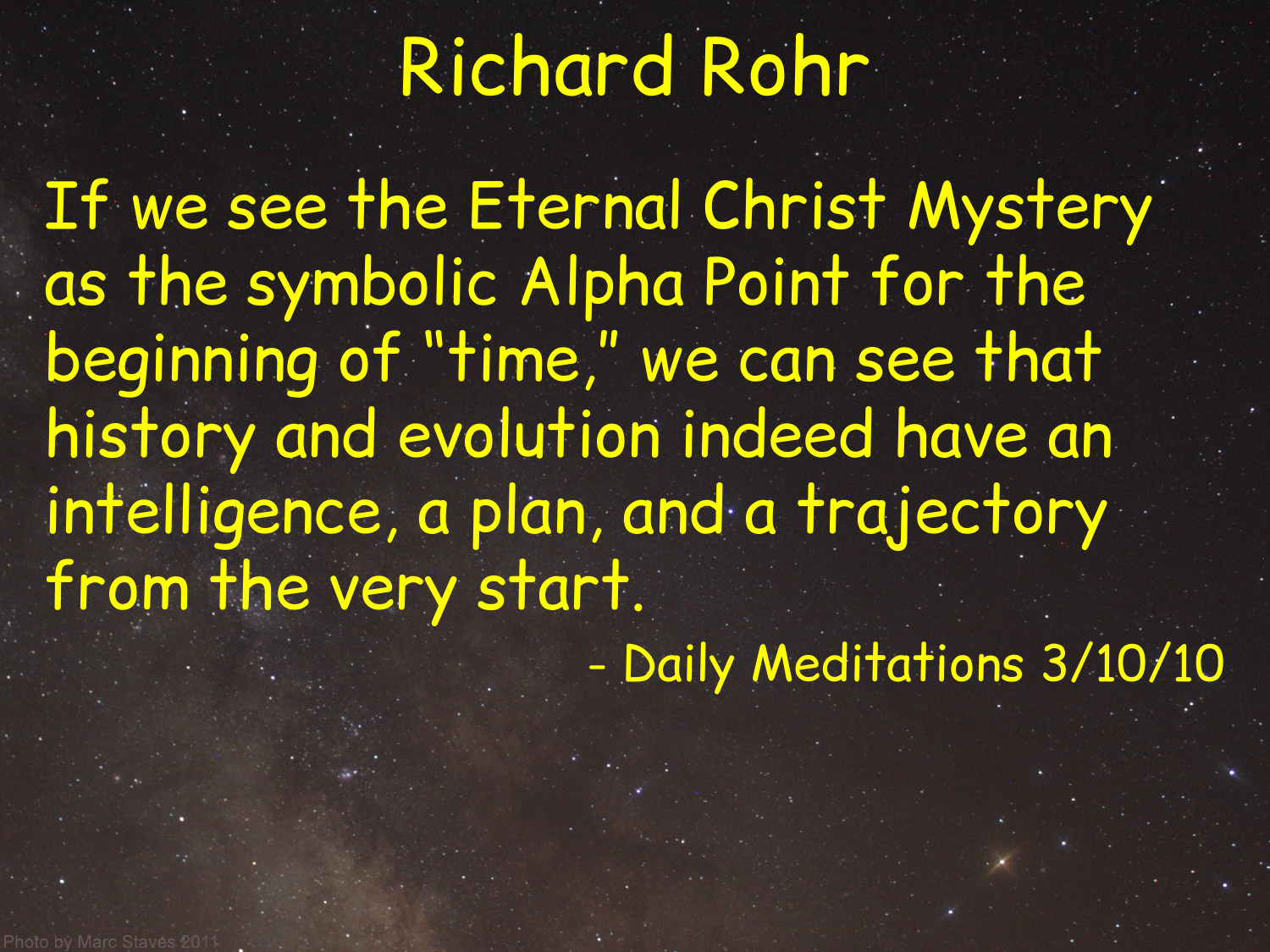

# Richard Rohr
If we see the Eternal Christ Mystery as the symbolic Alpha Point for the beginning of “time,” we can see that history and evolution indeed have an intelligence, a plan, and a trajectory from the very start.
- Daily Meditations 3/10/10